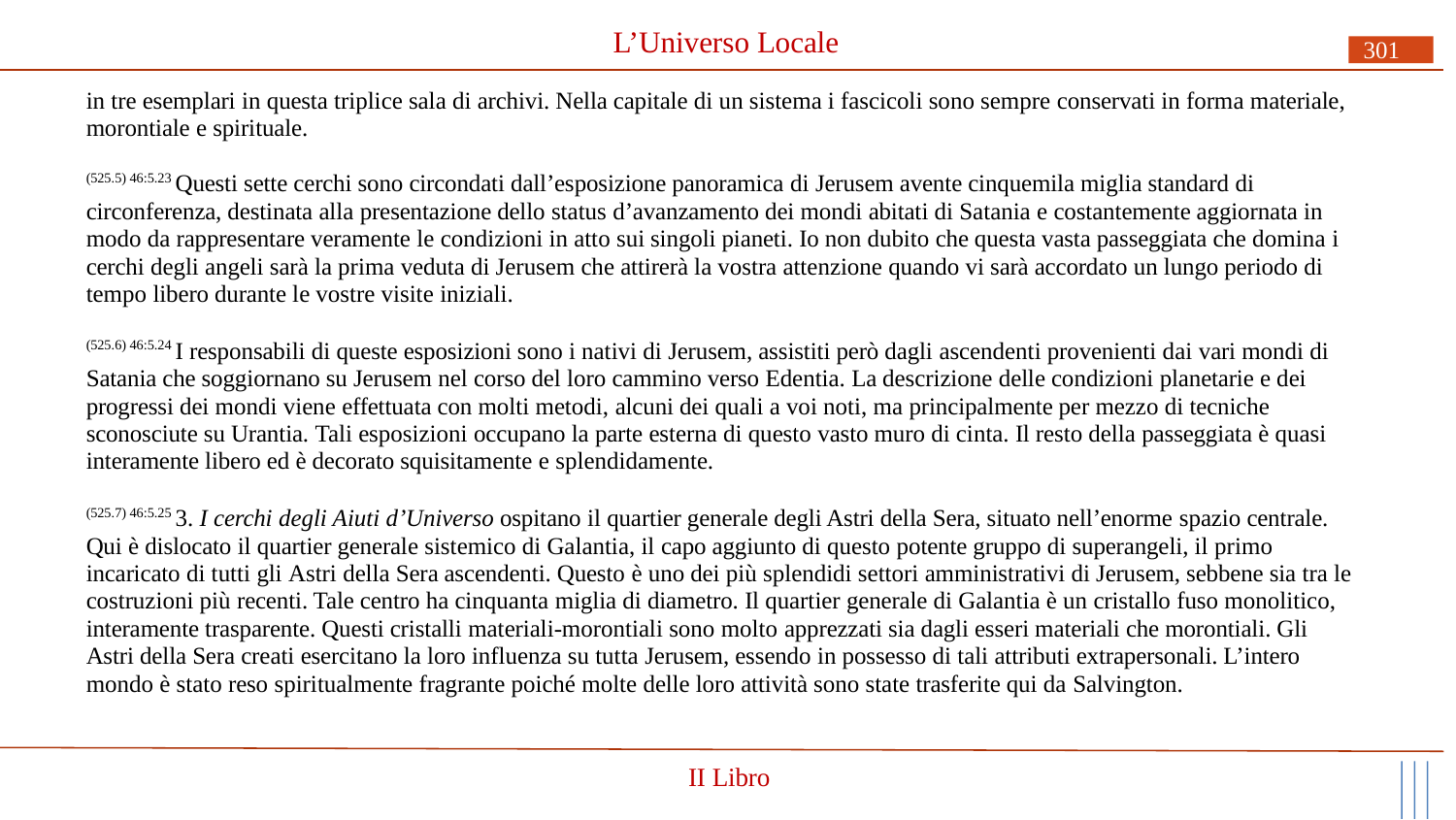

# L’Universo Locale
301

in tre esemplari in questa triplice sala di archivi. Nella capitale di un sistema i fascicoli sono sempre conservati in forma materiale,  morontiale e spirituale.

(525.5) 46:5.23 Questi sette cerchi sono circondati dall’esposizione panoramica di Jerusem avente cinquemila miglia standard di  circonferenza, destinata alla presentazione dello status d’avanzamento dei mondi abitati di Satania e costantemente aggiornata in  modo da rappresentare veramente le condizioni in atto sui singoli pianeti. Io non dubito che questa vasta passeggiata che domina i  cerchi degli angeli sarà la prima veduta di Jerusem che attirerà la vostra attenzione quando vi sarà accordato un lungo periodo di  tempo libero durante le vostre visite iniziali.

(525.6) 46:5.24 I responsabili di queste esposizioni sono i nativi di Jerusem, assistiti però dagli ascendenti provenienti dai vari mondi di  Satania che soggiornano su Jerusem nel corso del loro cammino verso Edentia. La descrizione delle condizioni planetarie e dei  progressi dei mondi viene effettuata con molti metodi, alcuni dei quali a voi noti, ma principalmente per mezzo di tecniche  sconosciute su Urantia. Tali esposizioni occupano la parte esterna di questo vasto muro di cinta. Il resto della passeggiata è quasi  interamente libero ed è decorato squisitamente e splendidamente.

(525.7) 46:5.25 3. I cerchi degli Aiuti d’Universo ospitano il quartier generale degli Astri della Sera, situato nell’enorme spazio centrale.  Qui è dislocato il quartier generale sistemico di Galantia, il capo aggiunto di questo potente gruppo di superangeli, il primo  incaricato di tutti gli Astri della Sera ascendenti. Questo è uno dei più splendidi settori amministrativi di Jerusem, sebbene sia tra le  costruzioni più recenti. Tale centro ha cinquanta miglia di diametro. Il quartier generale di Galantia è un cristallo fuso monolitico,  interamente trasparente. Questi cristalli materiali-morontiali sono molto apprezzati sia dagli esseri materiali che morontiali. Gli  Astri della Sera creati esercitano la loro influenza su tutta Jerusem, essendo in possesso di tali attributi extrapersonali. L’intero  mondo è stato reso spiritualmente fragrante poiché molte delle loro attività sono state trasferite qui da Salvington.

II Libro